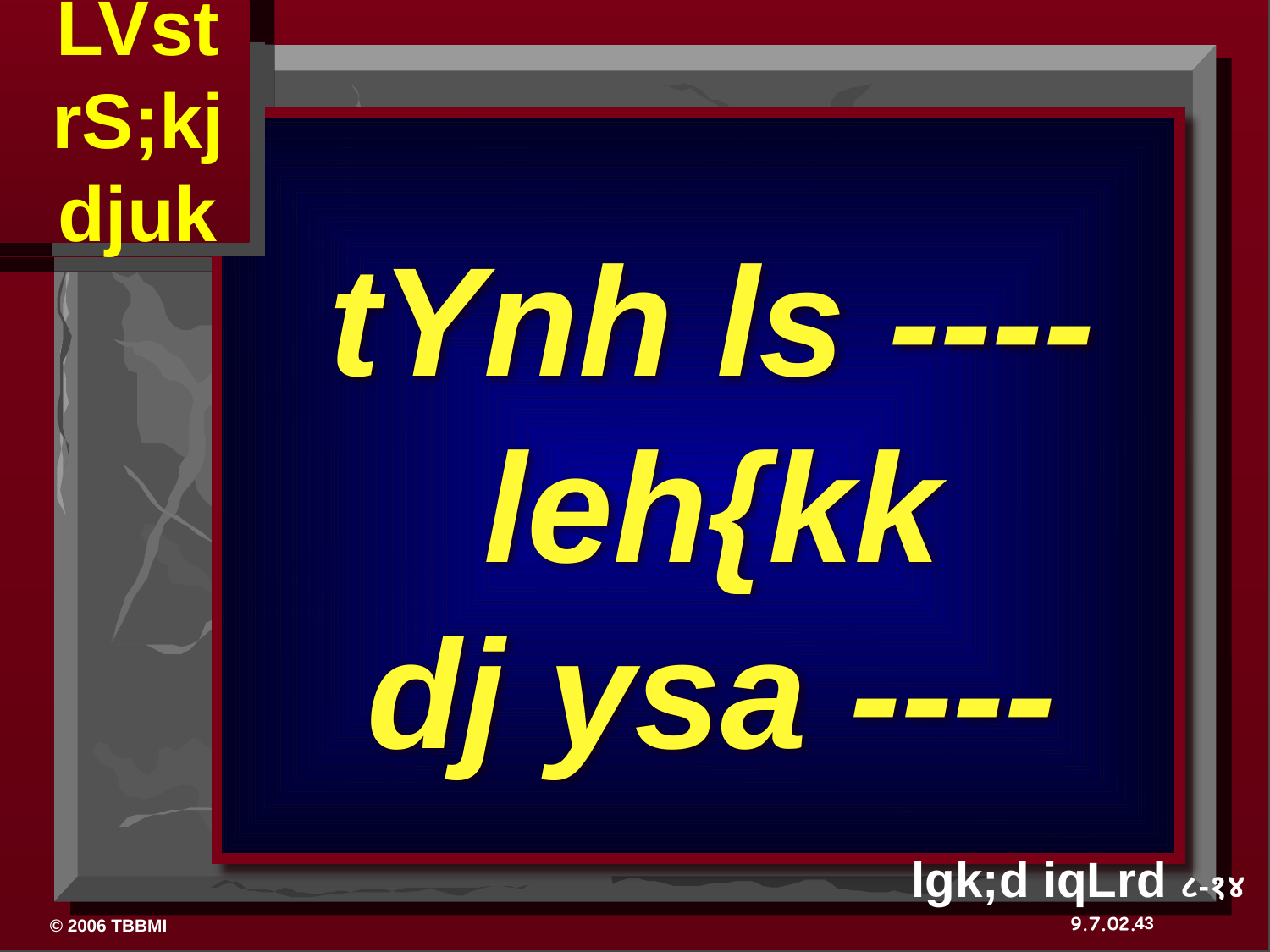

LVst
rS;kj
djuk

tYnh ls ----
leh{kk
dj ysa ----

lgk;d iqLrd ८-१४

43